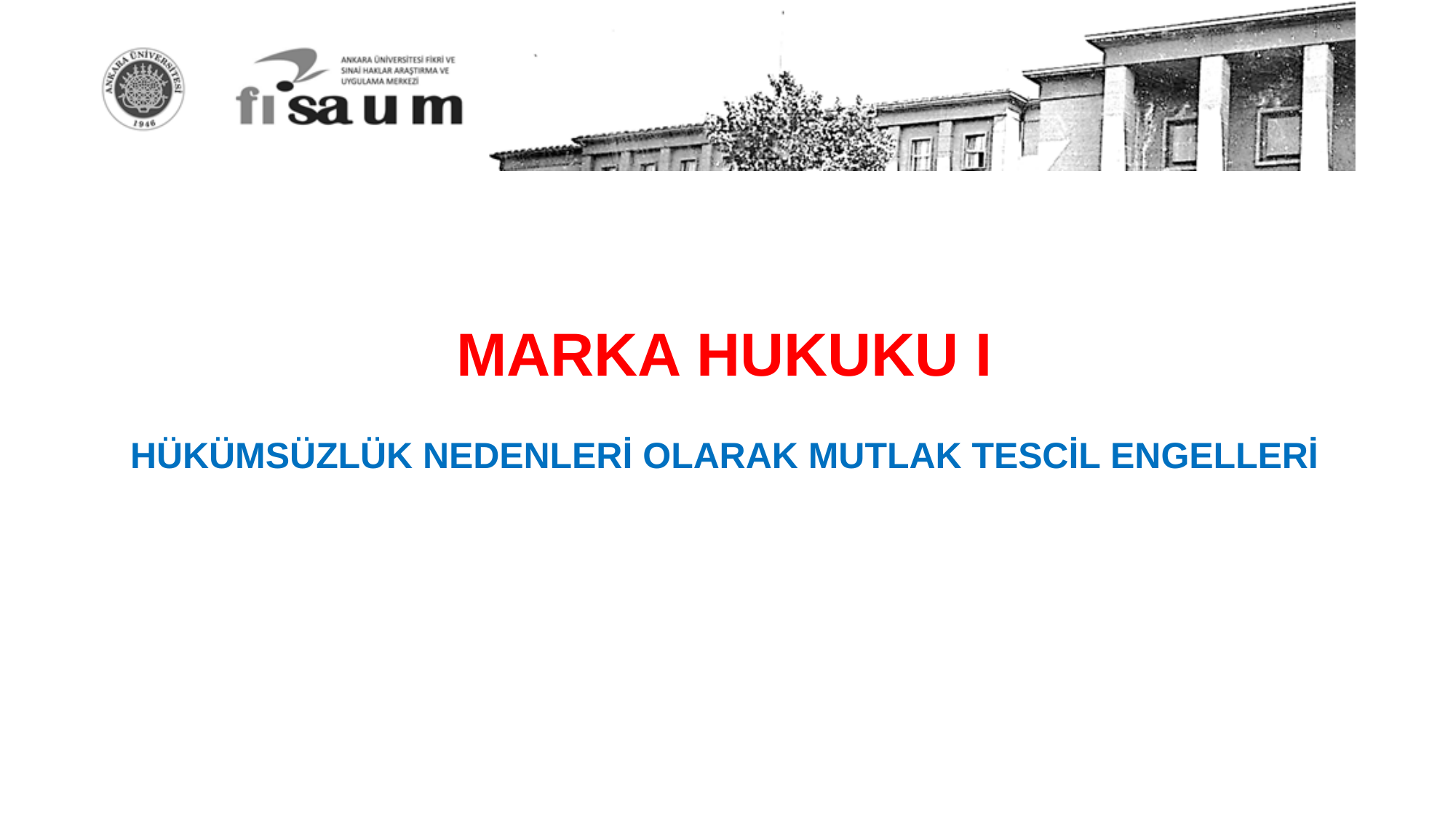

MARKA HUKUKU I

HÜKÜMSÜZLÜK NEDENLERİ OLARAK MUTLAK TESCİL ENGELLERİ